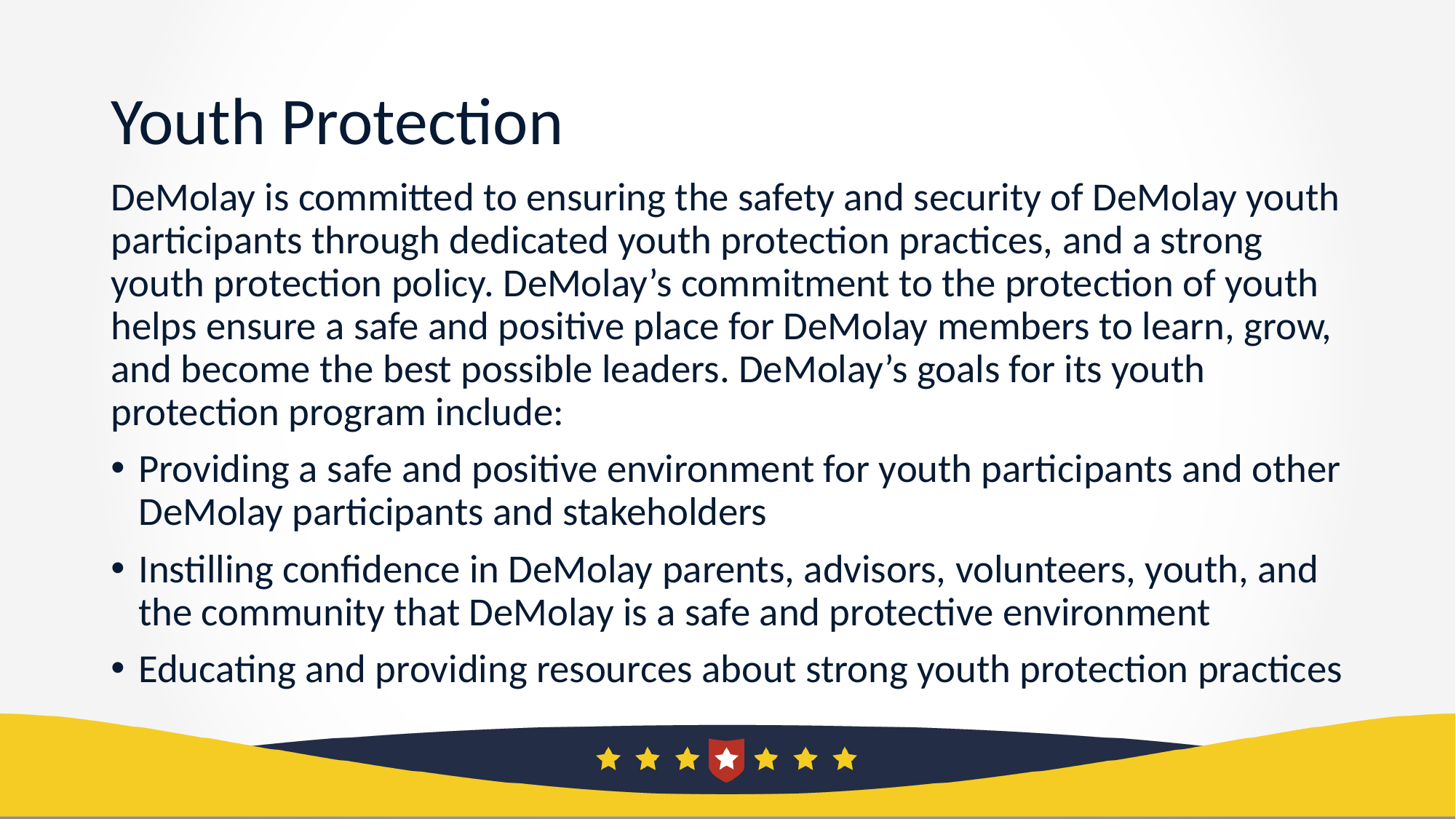

# Youth Protection
DeMolay is committed to ensuring the safety and security of DeMolay youth participants through dedicated youth protection practices, and a strong youth protection policy. DeMolay’s commitment to the protection of youth helps ensure a safe and positive place for DeMolay members to learn, grow, and become the best possible leaders. DeMolay’s goals for its youth protection program include:
Providing a safe and positive environment for youth participants and other DeMolay participants and stakeholders
Instilling confidence in DeMolay parents, advisors, volunteers, youth, and the community that DeMolay is a safe and protective environment
Educating and providing resources about strong youth protection practices